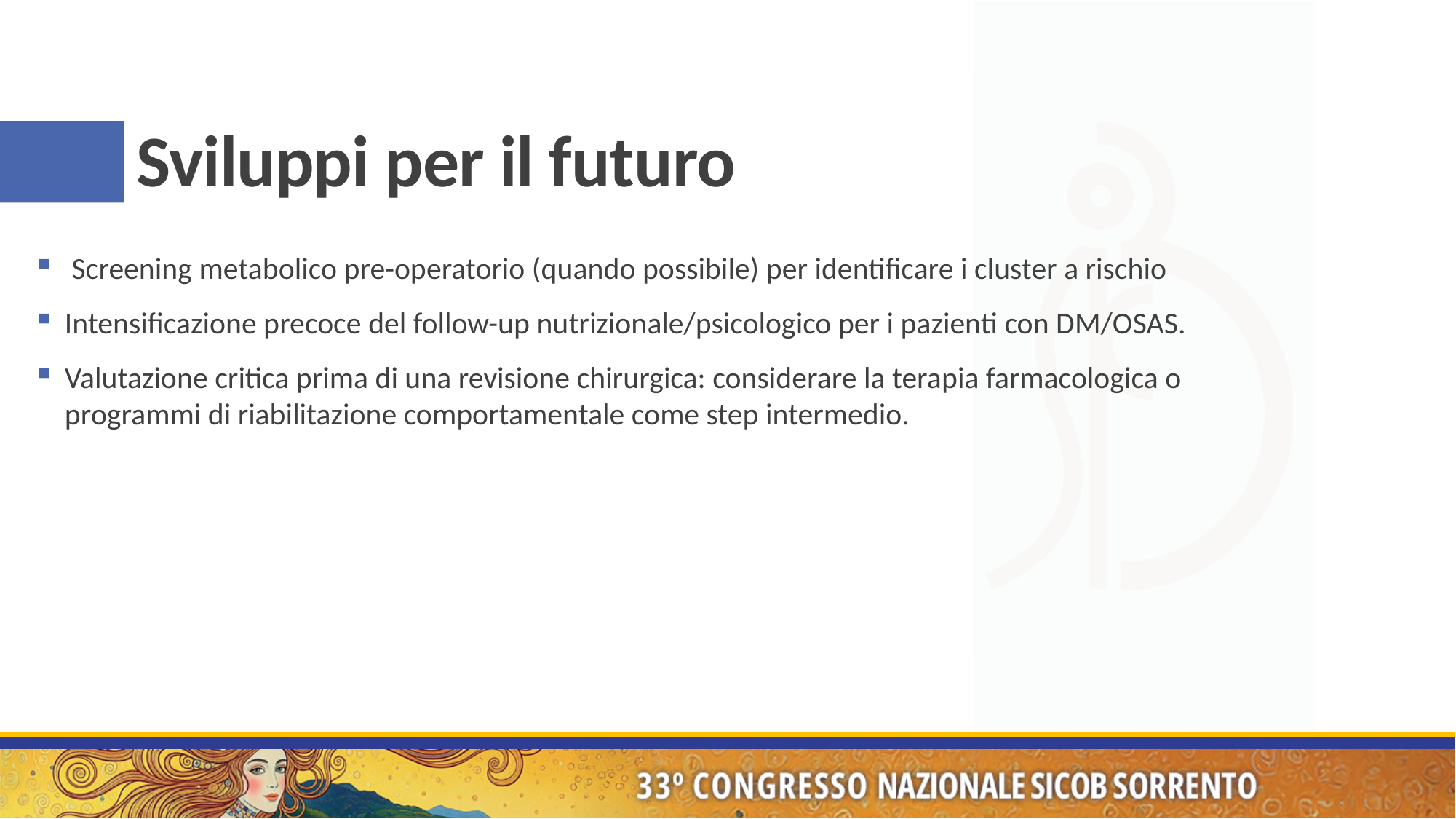

# Sviluppi per il futuro

 Screening metabolico pre-operatorio (quando possibile) per identificare i cluster a rischio
Intensificazione precoce del follow-up nutrizionale/psicologico per i pazienti con DM/OSAS.
Valutazione critica prima di una revisione chirurgica: considerare la terapia farmacologica o programmi di riabilitazione comportamentale come step intermedio.